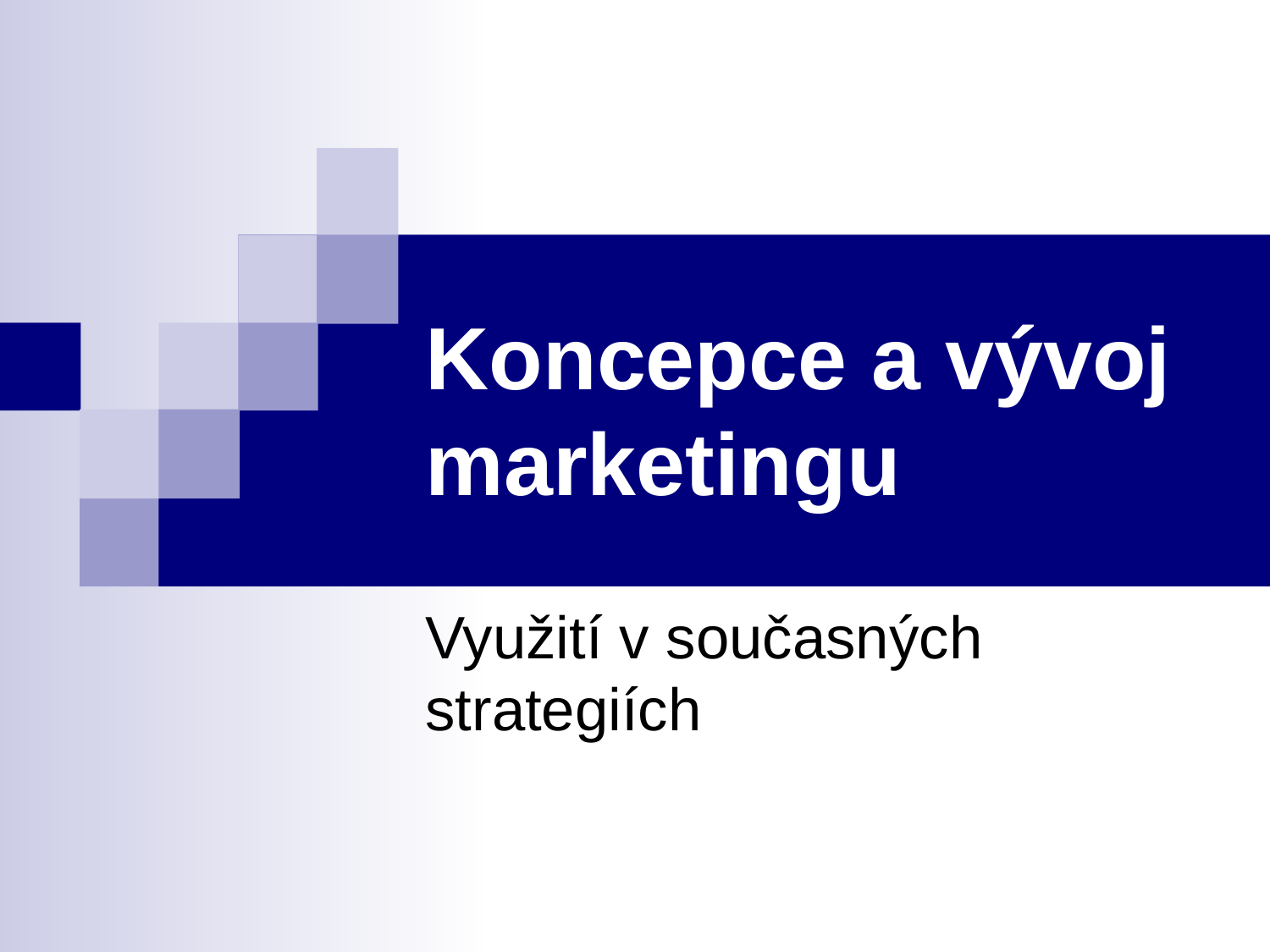

# Koncepce a vývoj marketingu
Využití v současných strategiích